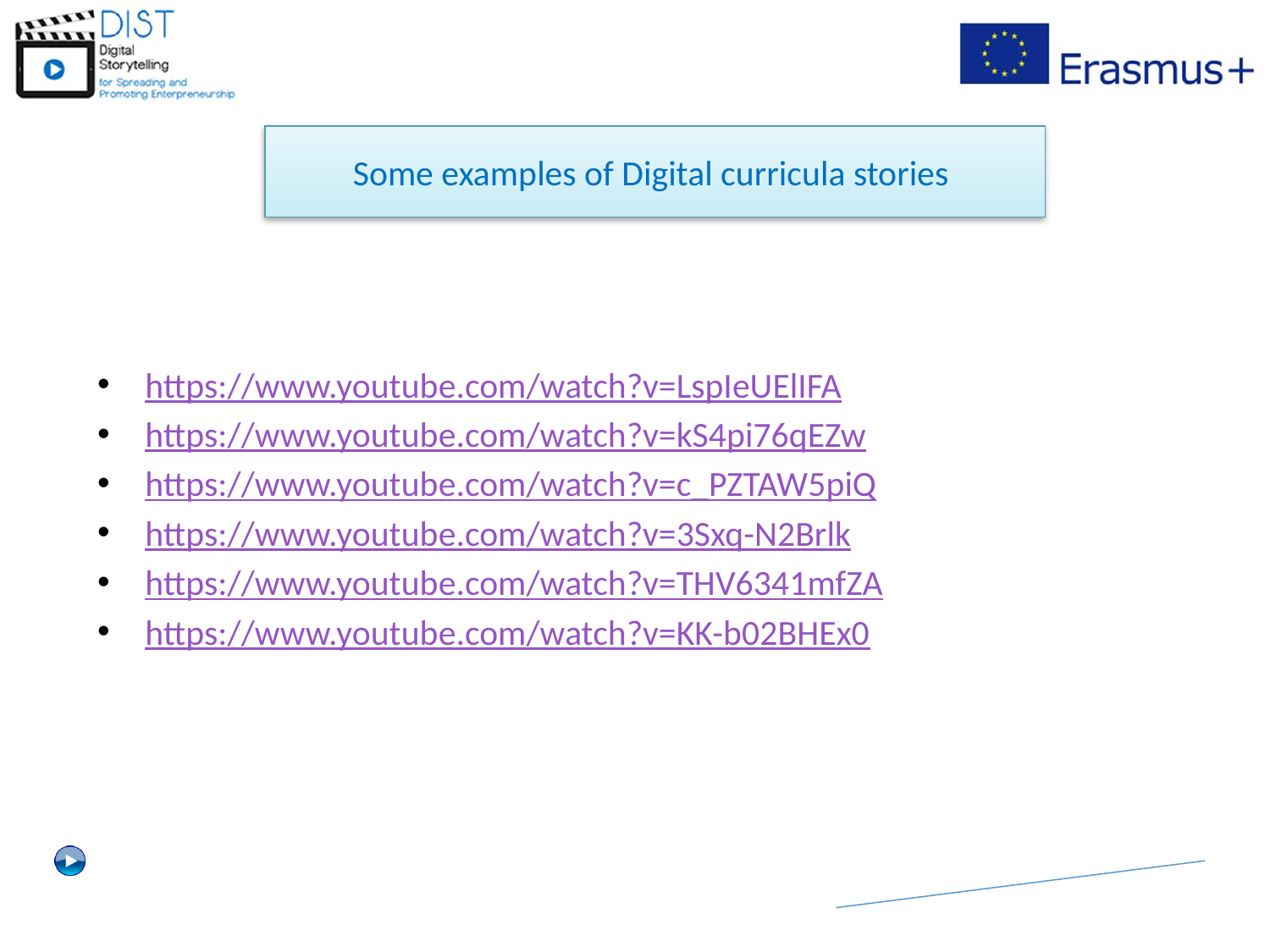

# Some examples of Digital curricula stories
https://www.youtube.com/watch?v=LspIeUElIFA
https://www.youtube.com/watch?v=kS4pi76qEZw
https://www.youtube.com/watch?v=c_PZTAW5piQ
https://www.youtube.com/watch?v=3Sxq-N2Brlk
https://www.youtube.com/watch?v=THV6341mfZA
https://www.youtube.com/watch?v=KK-b02BHEx0